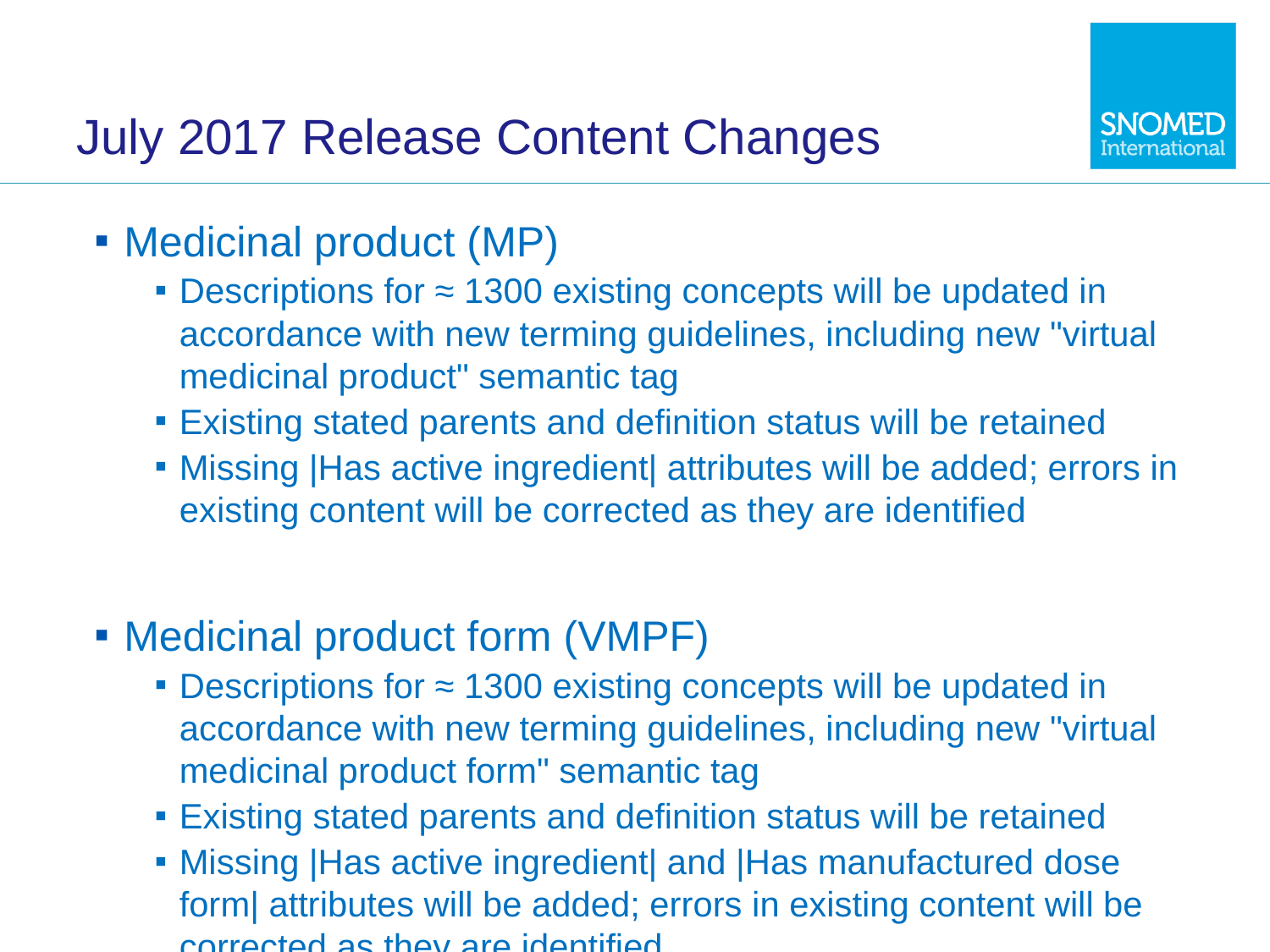

# July 2017 Release Content Changes
Medicinal product (MP)
Descriptions for ≈ 1300 existing concepts will be updated in accordance with new terming guidelines, including new "virtual medicinal product" semantic tag
Existing stated parents and definition status will be retained
Missing |Has active ingredient| attributes will be added; errors in existing content will be corrected as they are identified

Medicinal product form (VMPF)
Descriptions for ≈ 1300 existing concepts will be updated in accordance with new terming guidelines, including new "virtual medicinal product form" semantic tag
Existing stated parents and definition status will be retained
Missing |Has active ingredient| and |Has manufactured dose form| attributes will be added; errors in existing content will be corrected as they are identified